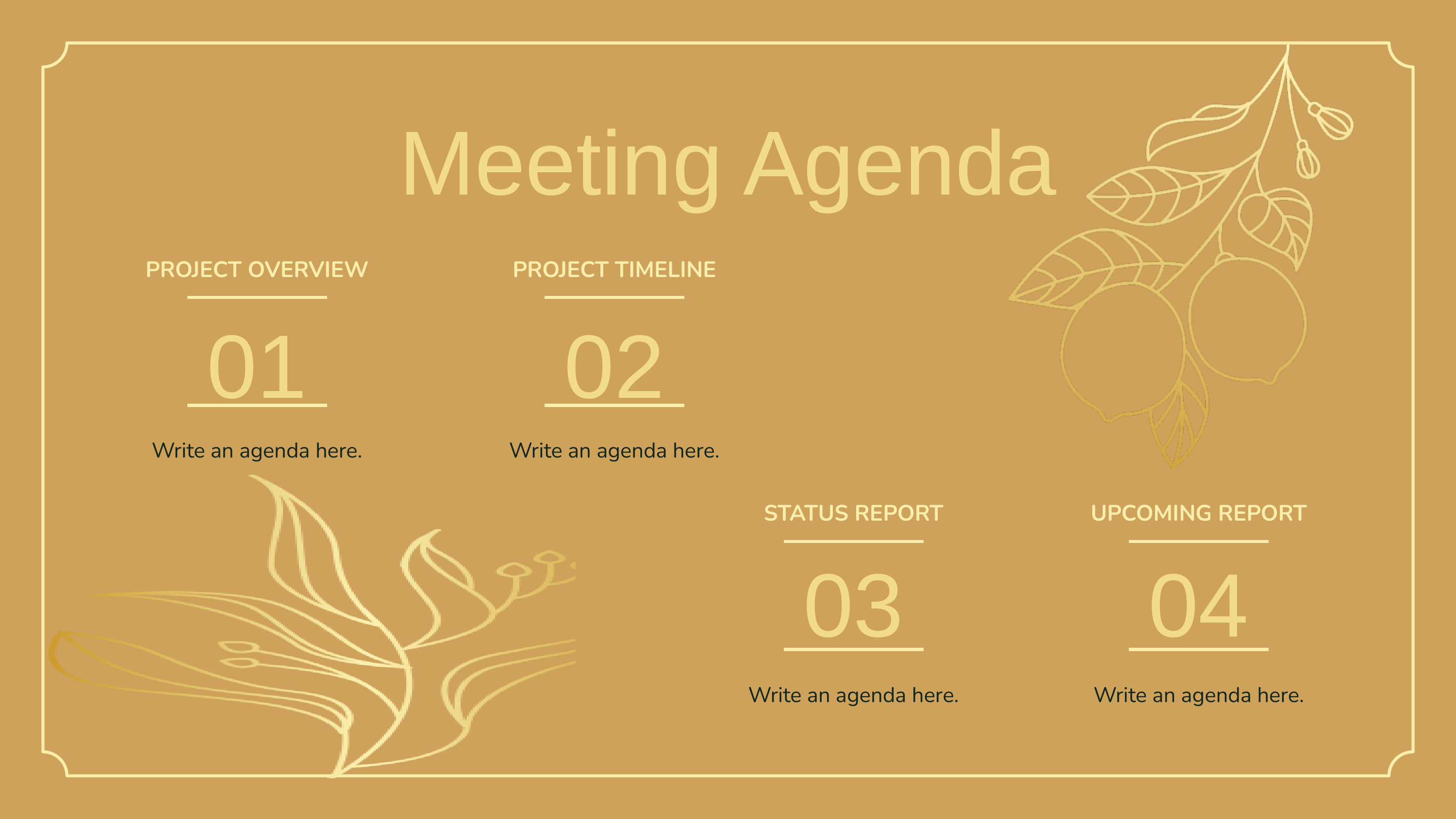

Meeting Agenda
PROJECT OVERVIEW
PROJECT TIMELINE
01
02

Write an agenda here.
Write an agenda here.
STATUS REPORT
UPCOMING REPORT
03
04
Write an agenda here.
Write an agenda here.